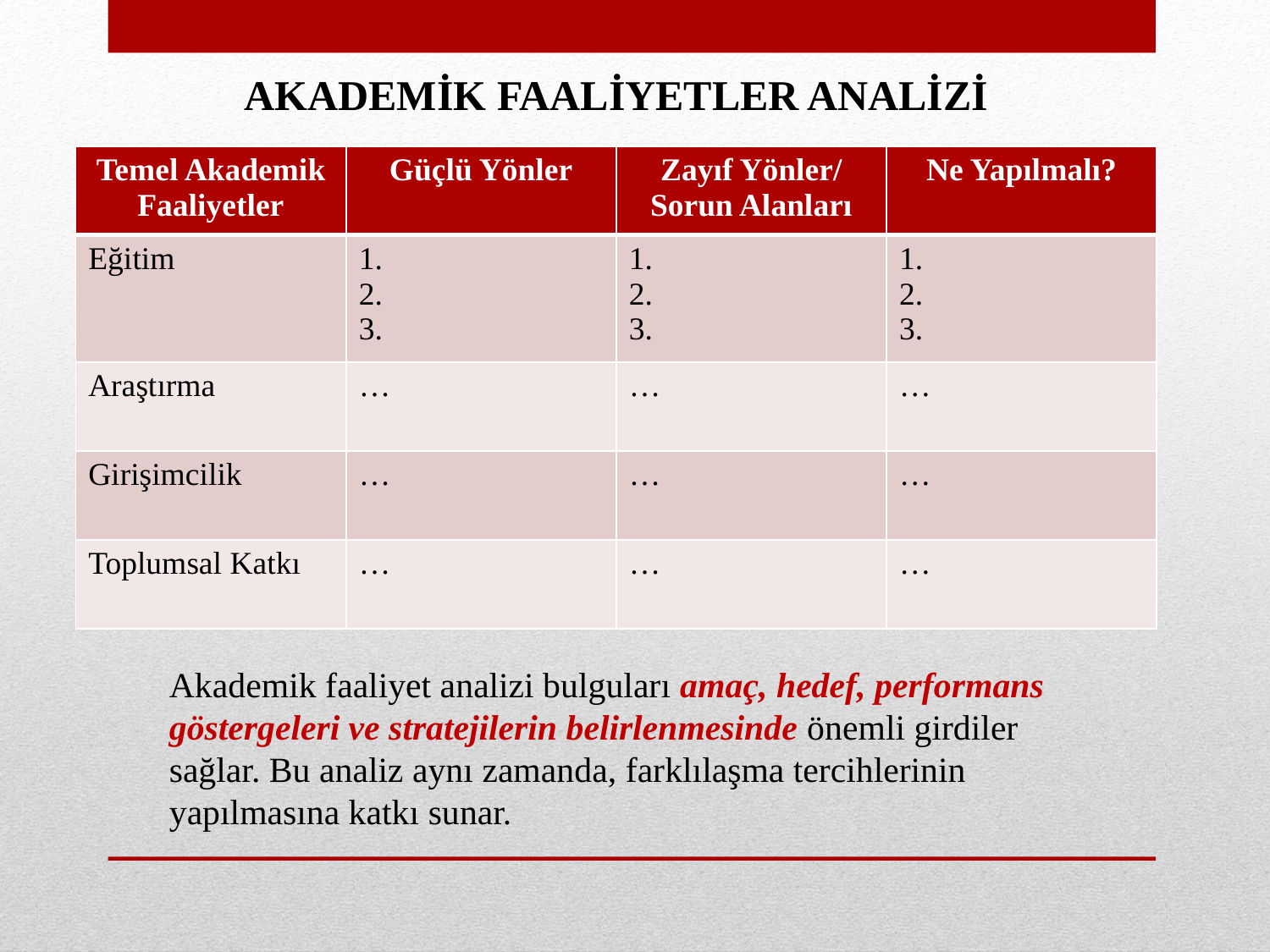

AKADEMİK FAALİYETLER ANALİZİ
| Temel Akademik Faaliyetler | Güçlü Yönler | Zayıf Yönler/ Sorun Alanları | Ne Yapılmalı? |
| --- | --- | --- | --- |
| Eğitim | 1. 2. 3. | 1. 2. 3. | 1. 2. 3. |
| Araştırma | … | … | … |
| Girişimcilik | … | … | … |
| Toplumsal Katkı | … | … | … |

Akademik faaliyet analizi bulguları amaç, hedef, performans göstergeleri ve stratejilerin belirlenmesinde önemli girdiler sağlar. Bu analiz aynı zamanda, farklılaşma tercihlerinin yapılmasına katkı sunar.